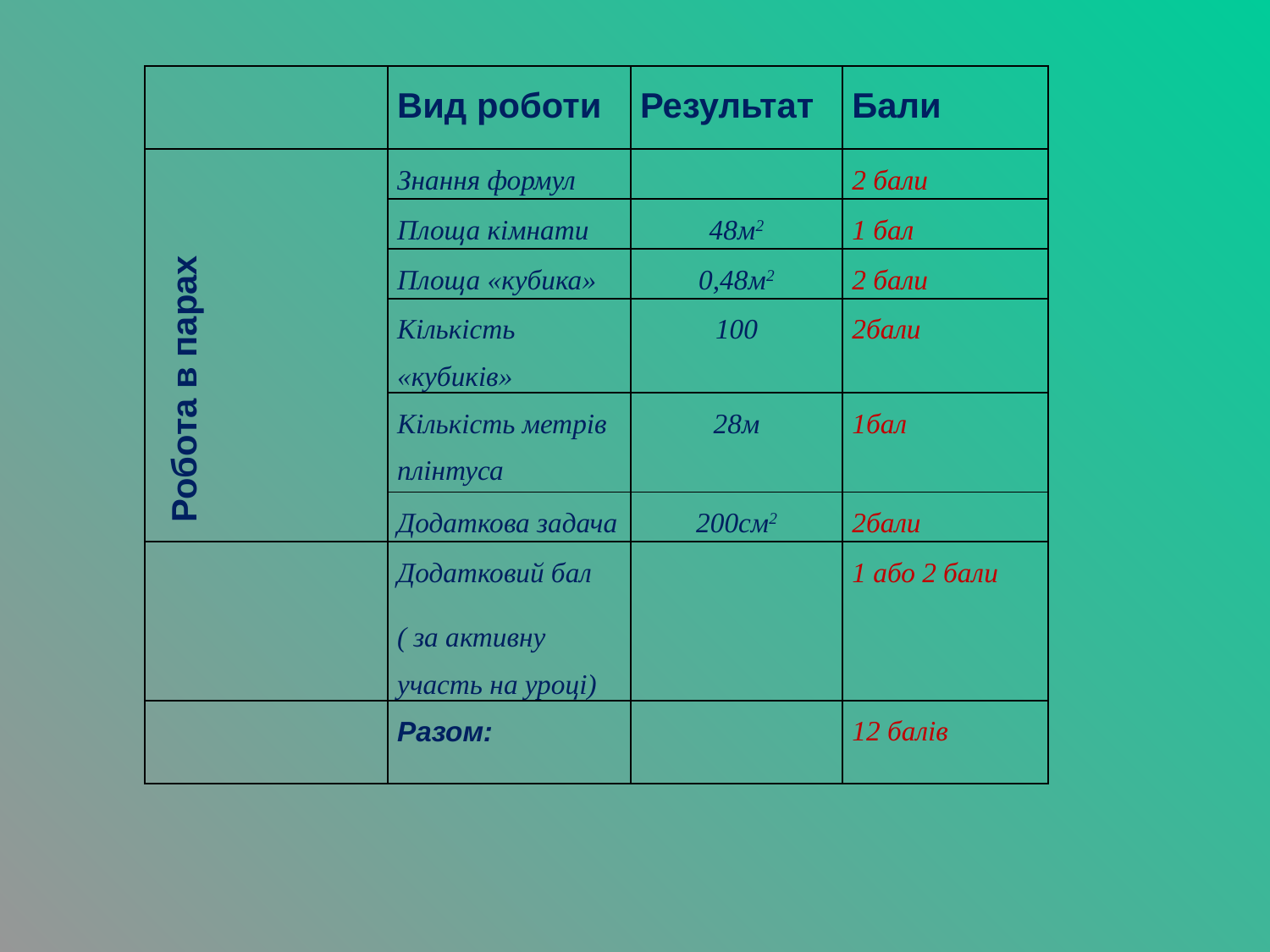

|  | Вид роботи | Результат | Бали |
| --- | --- | --- | --- |
| Робота в парах | Знання формул |  | 2 бали |
|  | Площа кімнати | 48м2 | 1 бал |
|  | Площа «кубика» | 0,48м2 | 2 бали |
|  | Кількість «кубиків» | 100 | 2бали |
|  | Кількість метрів плінтуса | 28м | 1бал |
|  | Додаткова задача | 200см2 | 2бали |
|  | Додатковий бал ( за активну участь на уроці) |  | 1 або 2 бали |
|  | Разом: |  | 12 балів |